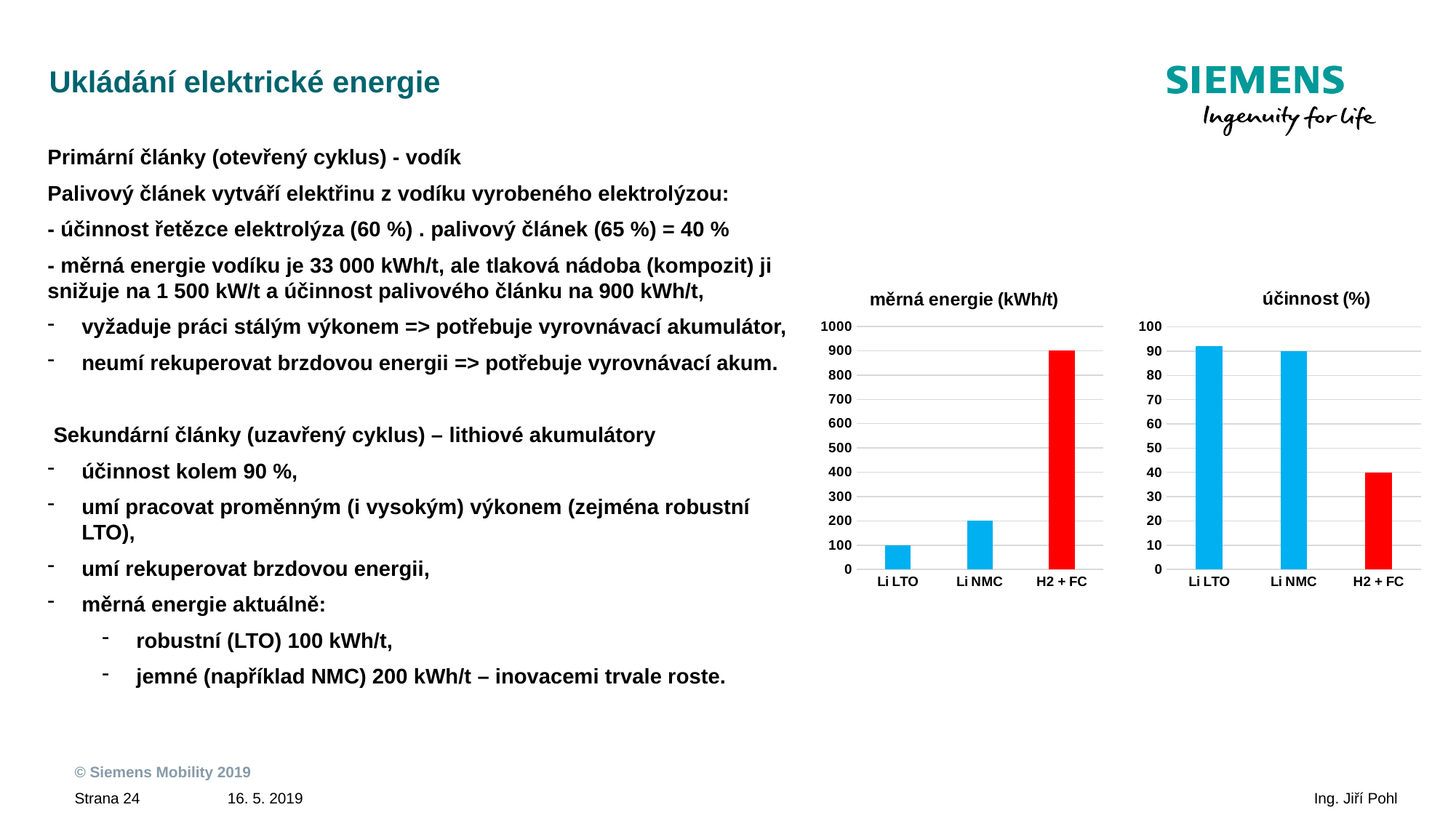

Ukládání elektrické energie
Primární články (otevřený cyklus) - vodík
Palivový článek vytváří elektřinu z vodíku vyrobeného elektrolýzou:
- účinnost řetězce elektrolýza (60 %) . palivový článek (65 %) = 40 %
- měrná energie vodíku je 33 000 kWh/t, ale tlaková nádoba (kompozit) ji snižuje na 1 500 kW/t a účinnost palivového článku na 900 kWh/t,
vyžaduje práci stálým výkonem => potřebuje vyrovnávací akumulátor,
neumí rekuperovat brzdovou energii => potřebuje vyrovnávací akum.

 Sekundární články (uzavřený cyklus) – lithiové akumulátory
účinnost kolem 90 %,
umí pracovat proměnným (i vysokým) výkonem (zejména robustní LTO),
umí rekuperovat brzdovou energii,
měrná energie aktuálně:
robustní (LTO) 100 kWh/t,
jemné (například NMC) 200 kWh/t – inovacemi trvale roste.

### Chart: měrná energie (kWh/t)

| Category |  |
|---|---|
| Li LTO | 100.0 |
| Li NMC | 200.0 |
| H2 + FC | 900.0 |

### Chart: účinnost (%)

| Category |  |
|---|---|
| Li LTO | 92.0 |
| Li NMC | 90.0 |
| H2 + FC | 40.0 |